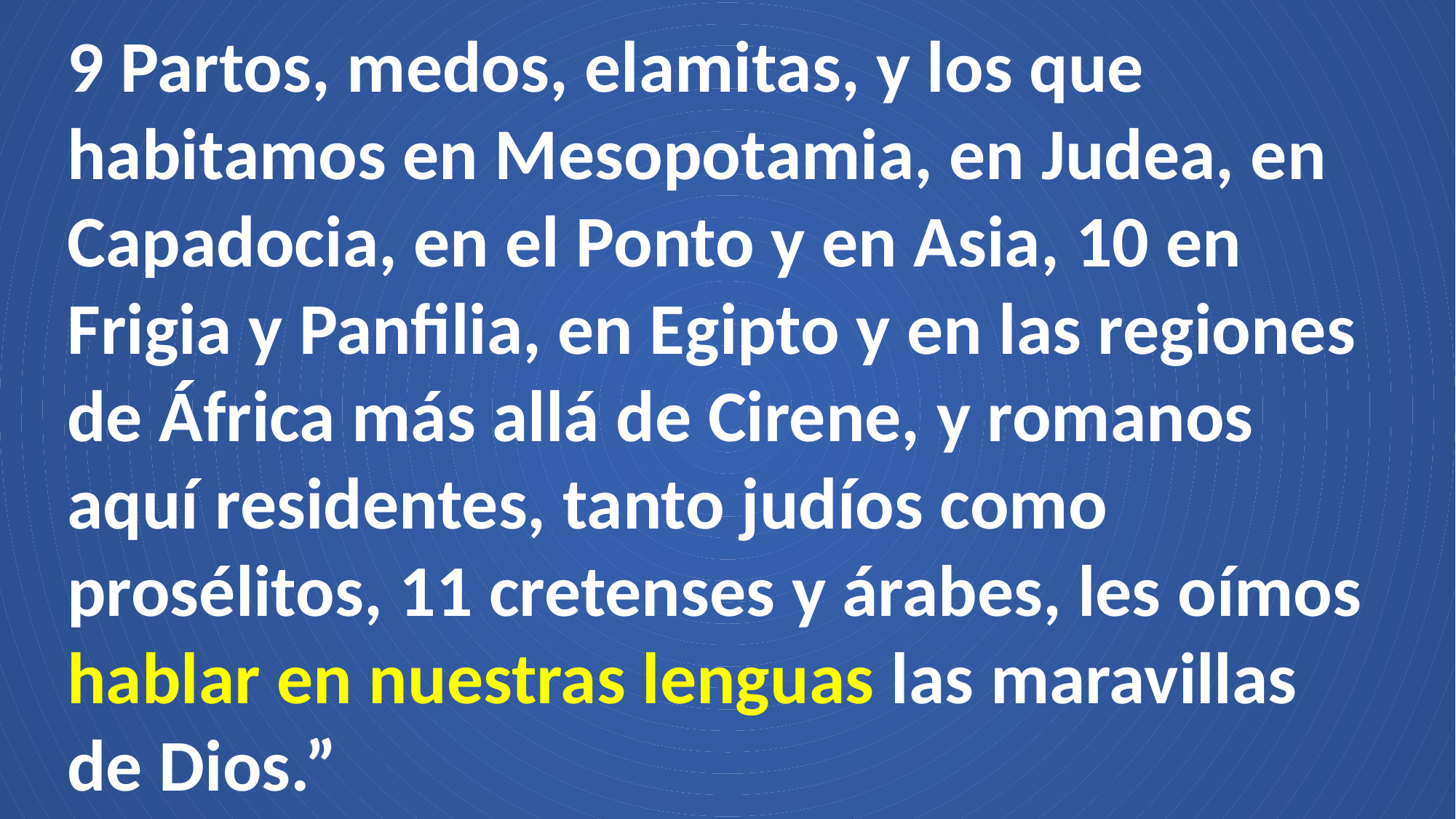

9 Partos, medos, elamitas, y los que habitamos en Mesopotamia, en Judea, en Capadocia, en el Ponto y en Asia, 10 en Frigia y Panfilia, en Egipto y en las regiones de África más allá de Cirene, y romanos aquí residentes, tanto judíos como prosélitos, 11 cretenses y árabes, les oímos hablar en nuestras lenguas las maravillas de Dios.”